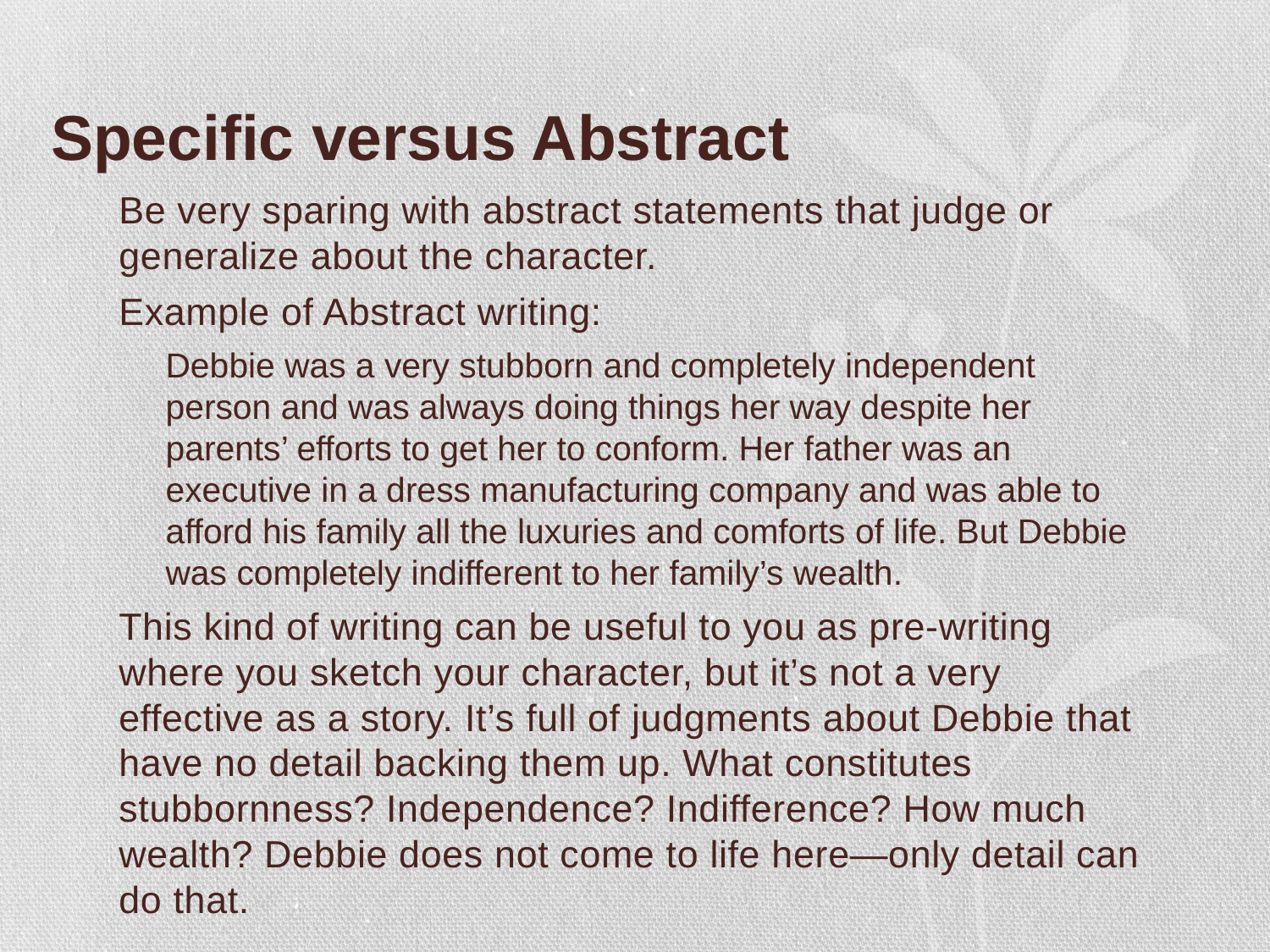

# Specific versus Abstract
Be very sparing with abstract statements that judge or generalize about the character.
Example of Abstract writing:
Debbie was a very stubborn and completely independent person and was always doing things her way despite her parents’ efforts to get her to conform. Her father was an executive in a dress manufacturing company and was able to afford his family all the luxuries and comforts of life. But Debbie was completely indifferent to her family’s wealth.
This kind of writing can be useful to you as pre-writing where you sketch your character, but it’s not a very effective as a story. It’s full of judgments about Debbie that have no detail backing them up. What constitutes stubbornness? Independence? Indifference? How much wealth? Debbie does not come to life here—only detail can do that.